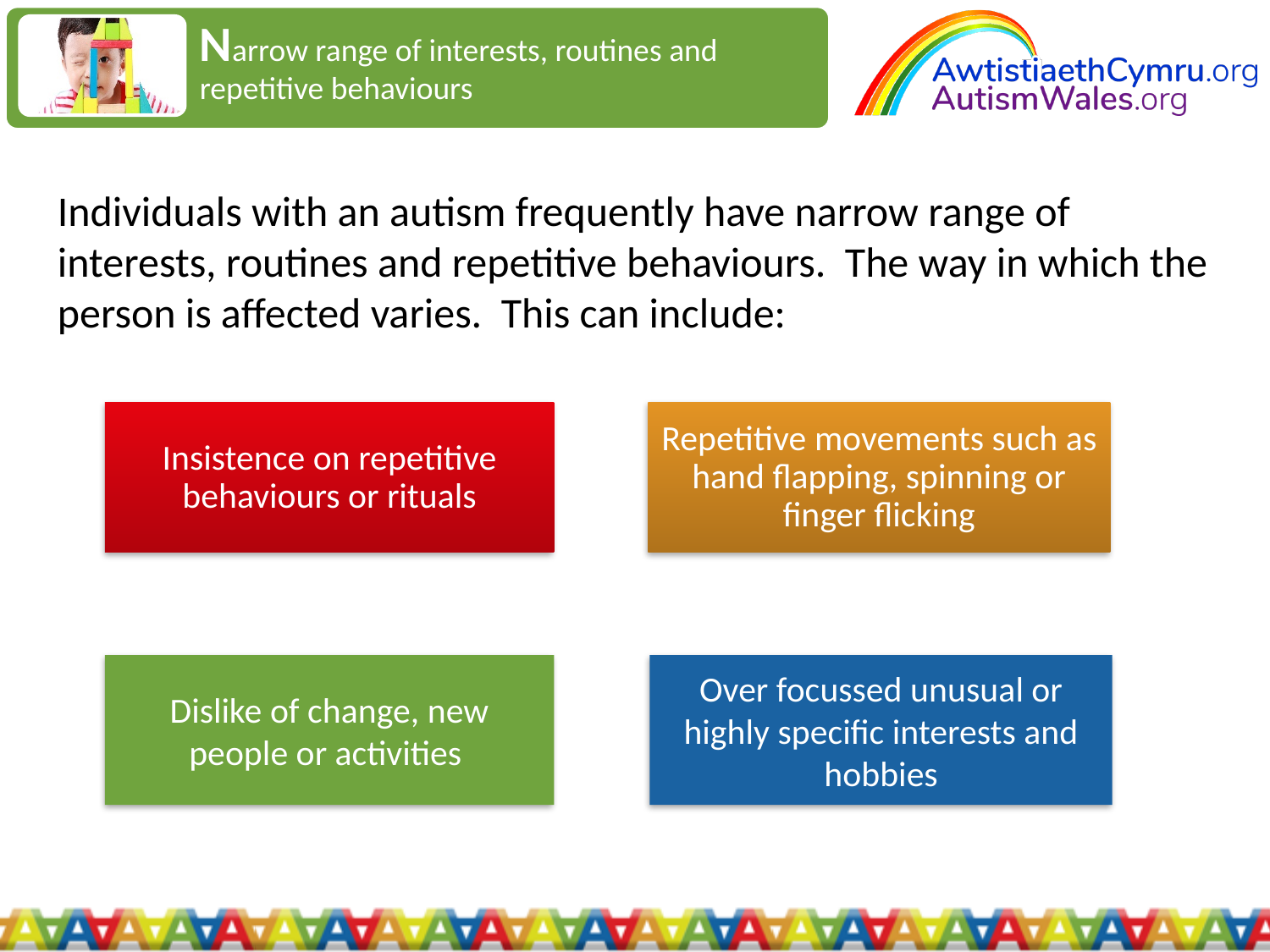

Narrow range of interests, routines and repetitive behaviours

Individuals with an autism frequently have narrow range of interests, routines and repetitive behaviours.  The way in which the person is affected varies.  This can include:
Insistence on repetitive behaviours or rituals
Repetitive movements such as hand flapping, spinning or finger flicking
Dislike of change, new people or activities
Over focussed unusual or highly specific interests and hobbies